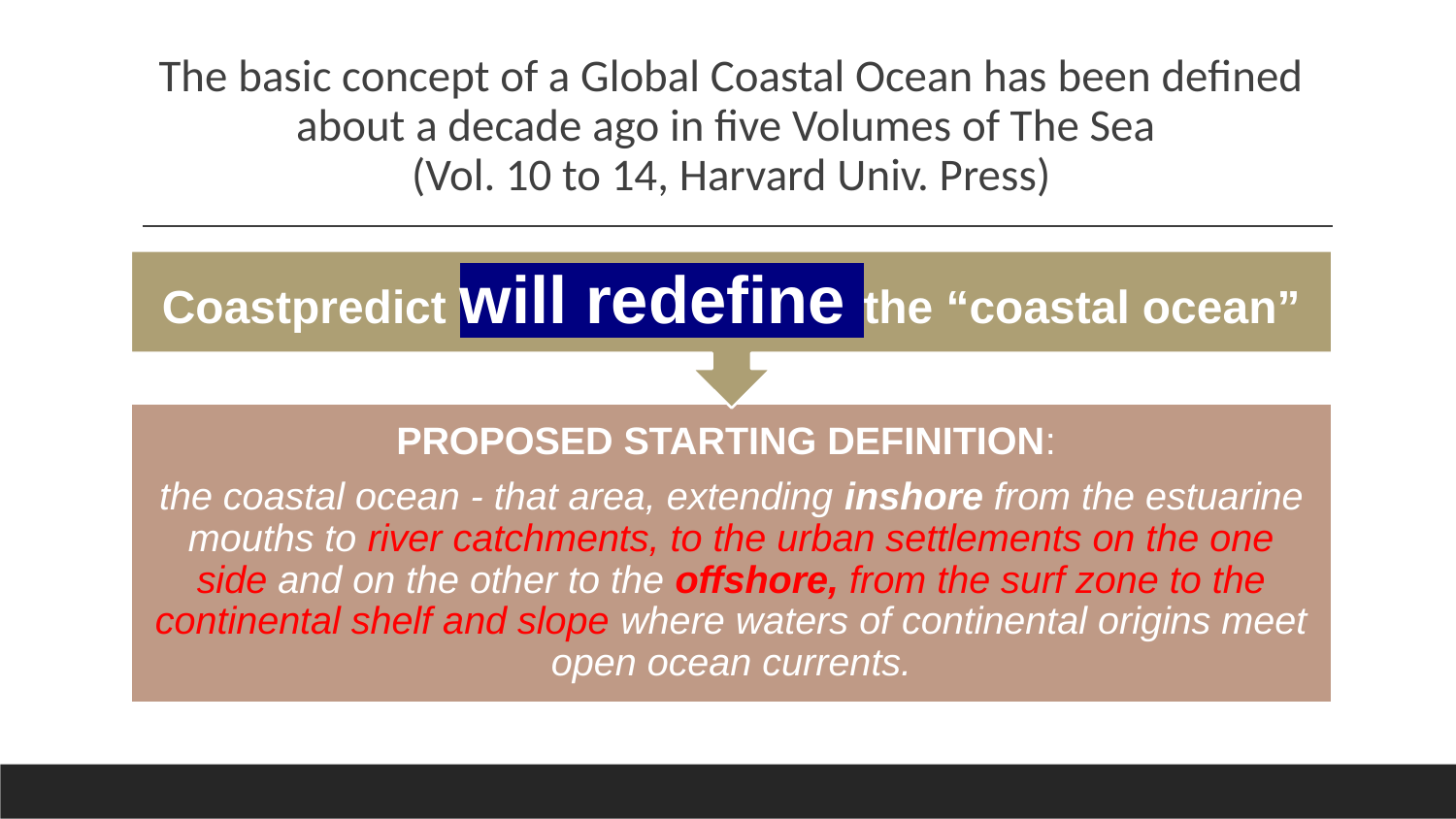

# The basic concept of a Global Coastal Ocean has been defined about a decade ago in five Volumes of The Sea (Vol. 10 to 14, Harvard Univ. Press)
Coastpredict will redefine the “coastal ocean”

PROPOSED STARTING DEFINITION:
the coastal ocean - that area, extending inshore from the estuarine mouths to river catchments, to the urban settlements on the one side and on the other to the offshore, from the surf zone to the continental shelf and slope where waters of continental origins meet open ocean currents.